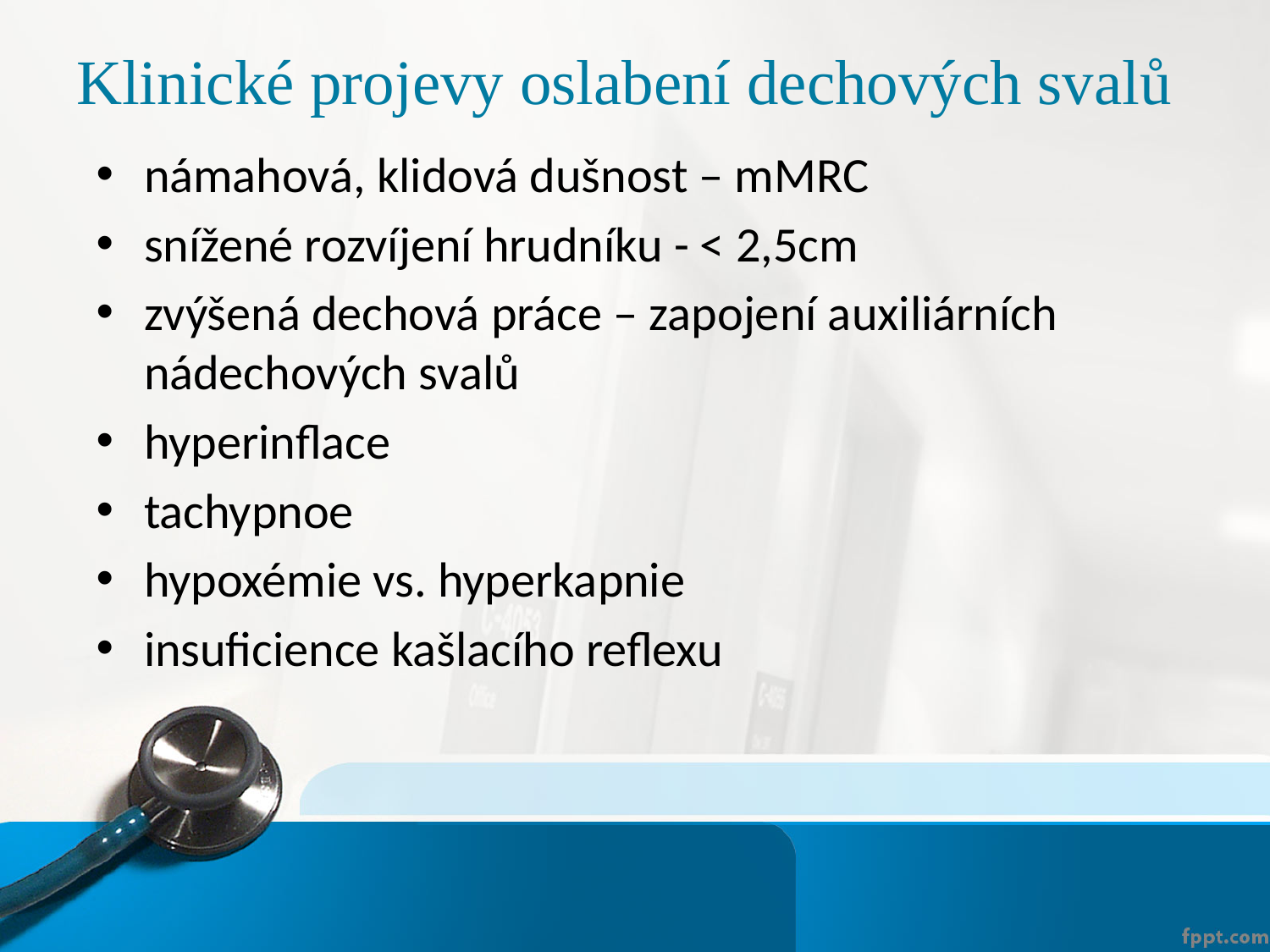

# Klinické projevy oslabení dechových svalů
námahová, klidová dušnost – mMRC
snížené rozvíjení hrudníku - < 2,5cm
zvýšená dechová práce – zapojení auxiliárních nádechových svalů
hyperinflace
tachypnoe
hypoxémie vs. hyperkapnie
insuficience kašlacího reflexu